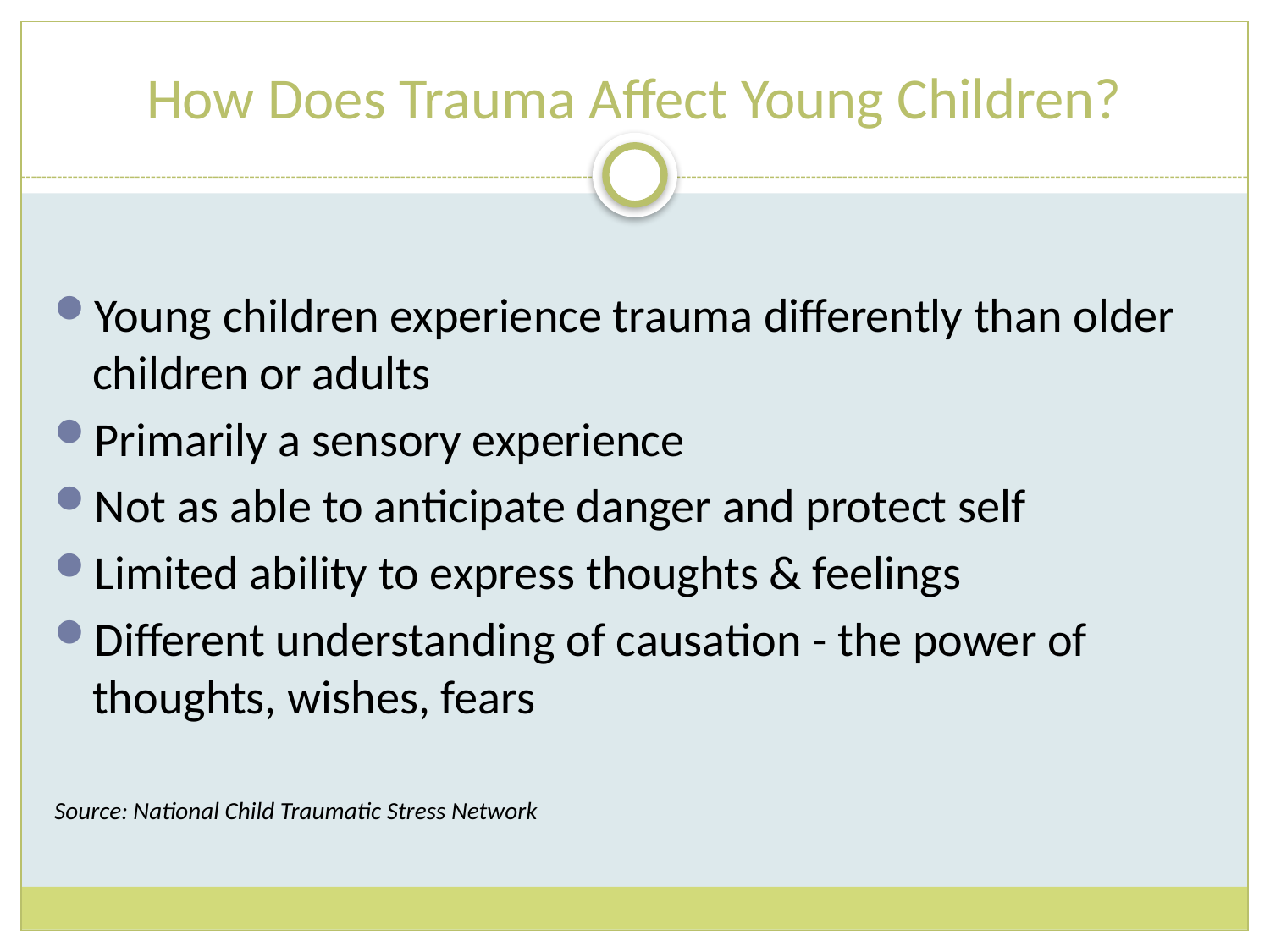

# How Does Trauma Affect Young Children?

Young children experience trauma differently than older children or adults
Primarily a sensory experience
Not as able to anticipate danger and protect self
Limited ability to express thoughts & feelings
Different understanding of causation - the power of thoughts, wishes, fears

Source: National Child Traumatic Stress Network